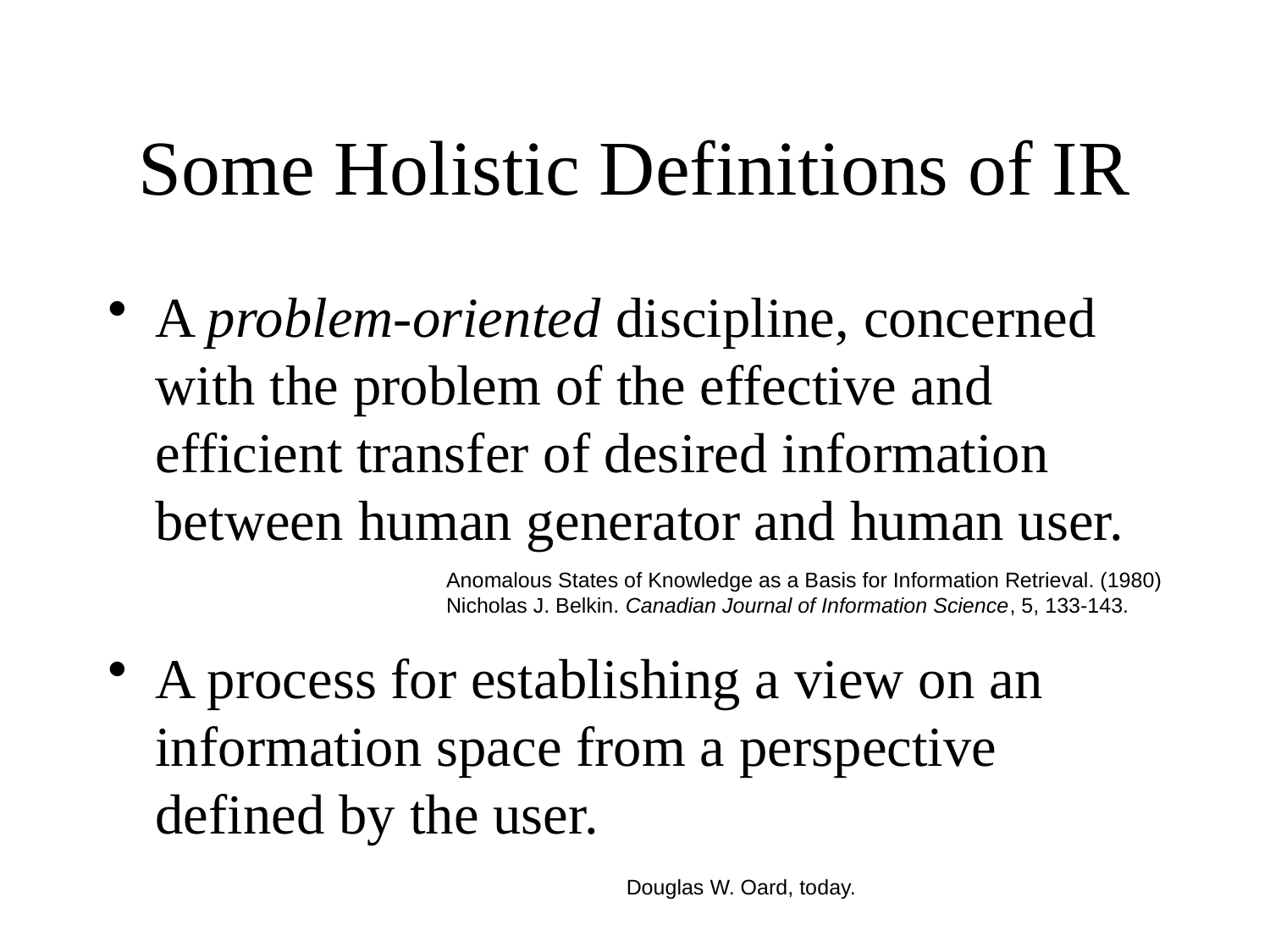

# Some Holistic Definitions of IR
A problem-oriented discipline, concerned with the problem of the effective and efficient transfer of desired information between human generator and human user.

A process for establishing a view on an information space from a perspective defined by the user.
Anomalous States of Knowledge as a Basis for Information Retrieval. (1980) Nicholas J. Belkin. Canadian Journal of Information Science, 5, 133-143.
Douglas W. Oard, today.